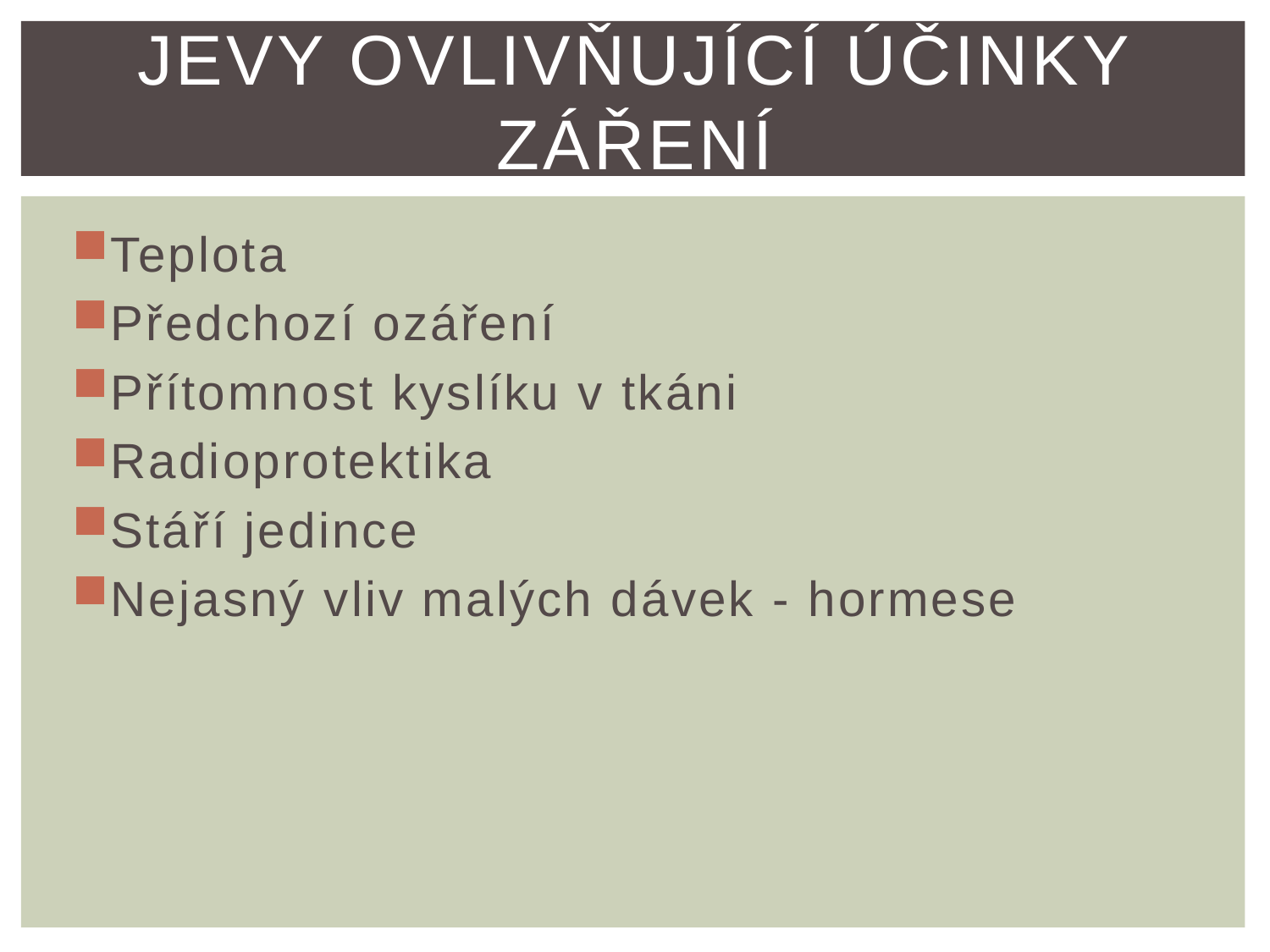

# Jevy ovlivňující účinky záření
Teplota
Předchozí ozáření
Přítomnost kyslíku v tkáni
Radioprotektika
Stáří jedince
Nejasný vliv malých dávek - hormese